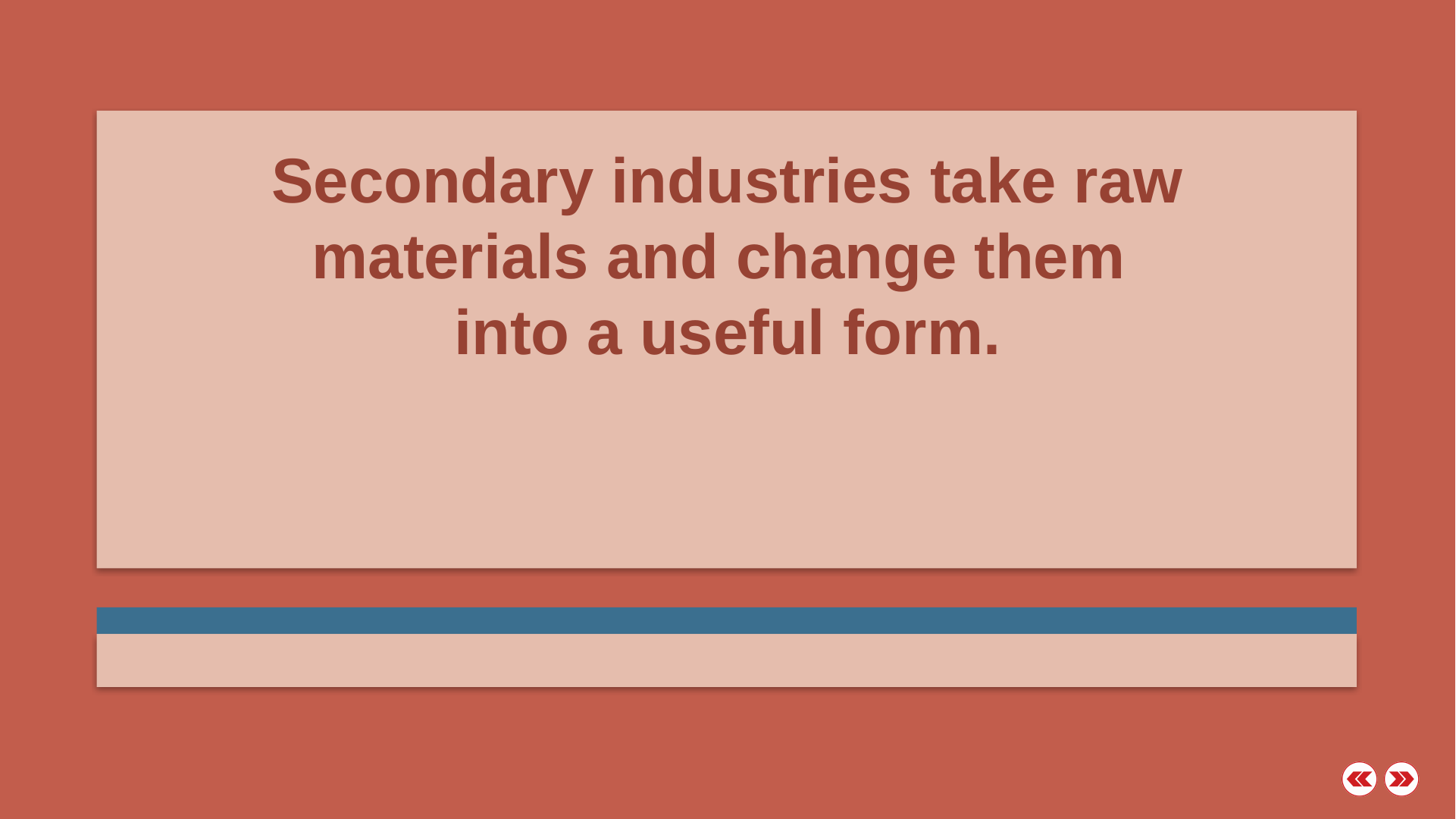

Secondary industries take raw materials and change them
into a useful form.